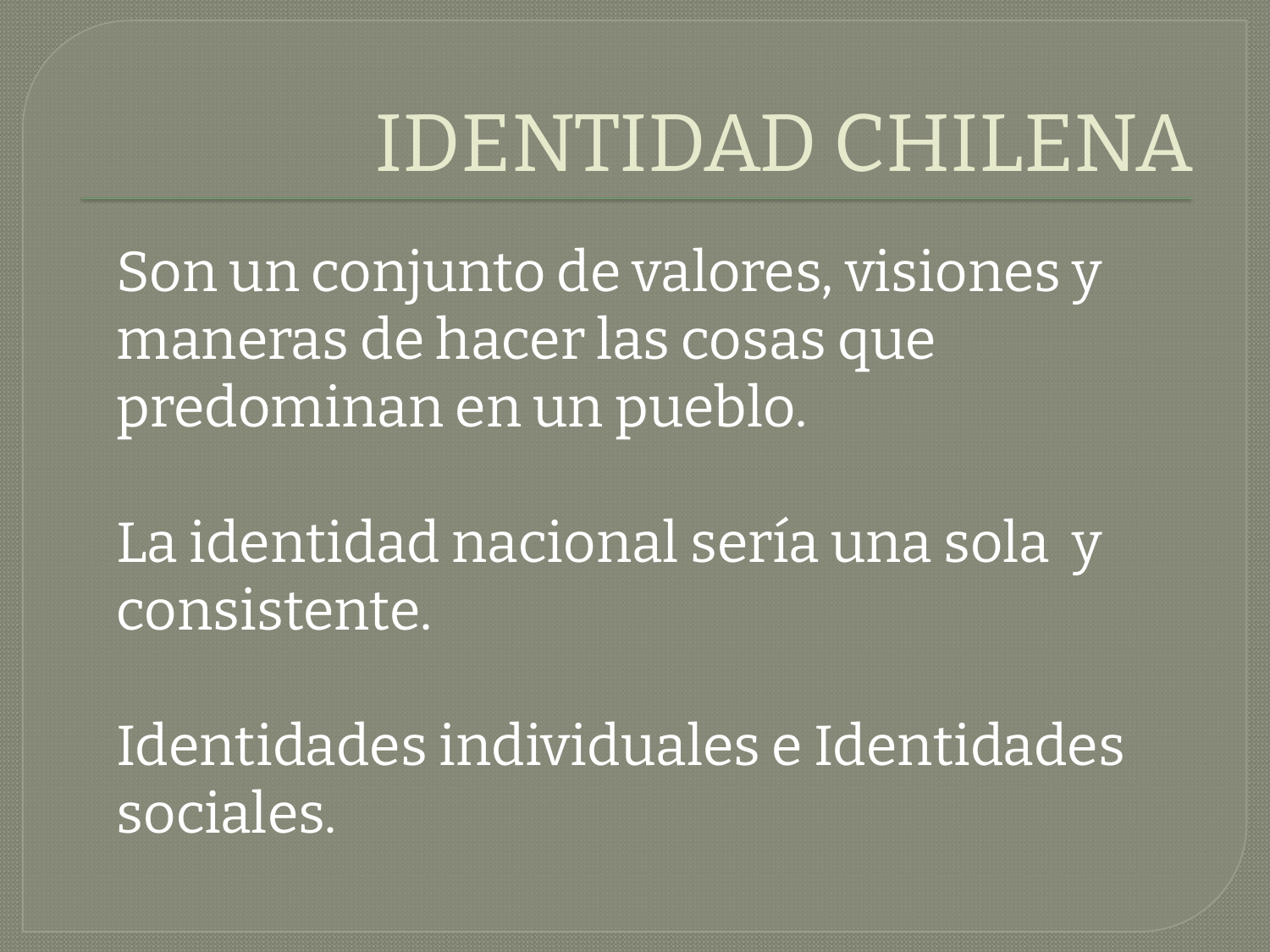

# IDENTIDAD CHILENA
	Son un conjunto de valores, visiones y maneras de hacer las cosas que predominan en un pueblo.

	La identidad nacional sería una sola  y consistente.

	Identidades individuales e Identidades sociales.